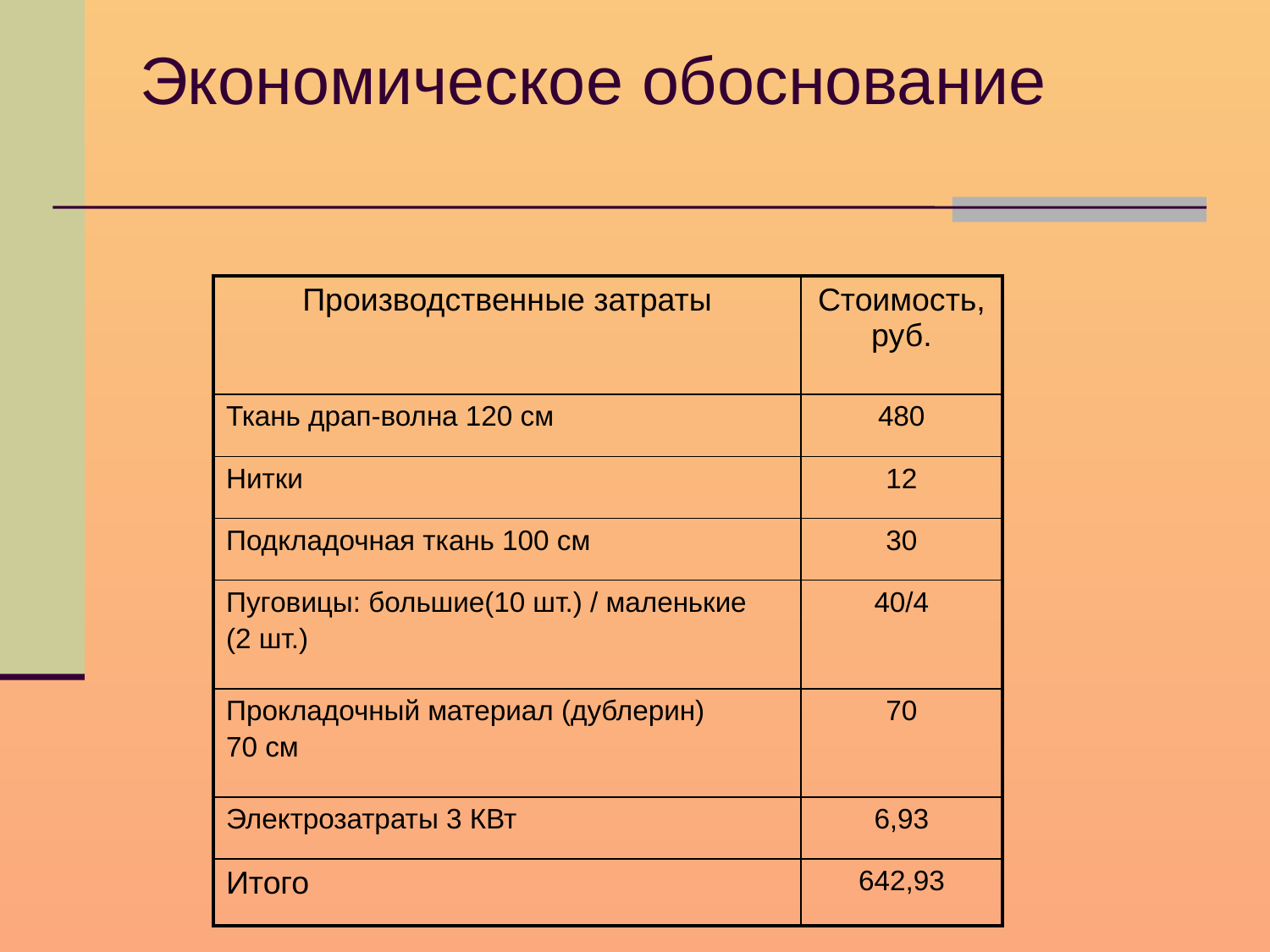

# Экономическое обоснование
| Производственные затраты | Стоимость, руб. |
| --- | --- |
| Ткань драп-волна 120 см | 480 |
| Нитки | 12 |
| Подкладочная ткань 100 см | 30 |
| Пуговицы: большие(10 шт.) / маленькие (2 шт.) | 40/4 |
| Прокладочный материал (дублерин) 70 см | 70 |
| Электрозатраты 3 КВт | 6,93 |
| Итого | 642,93 |